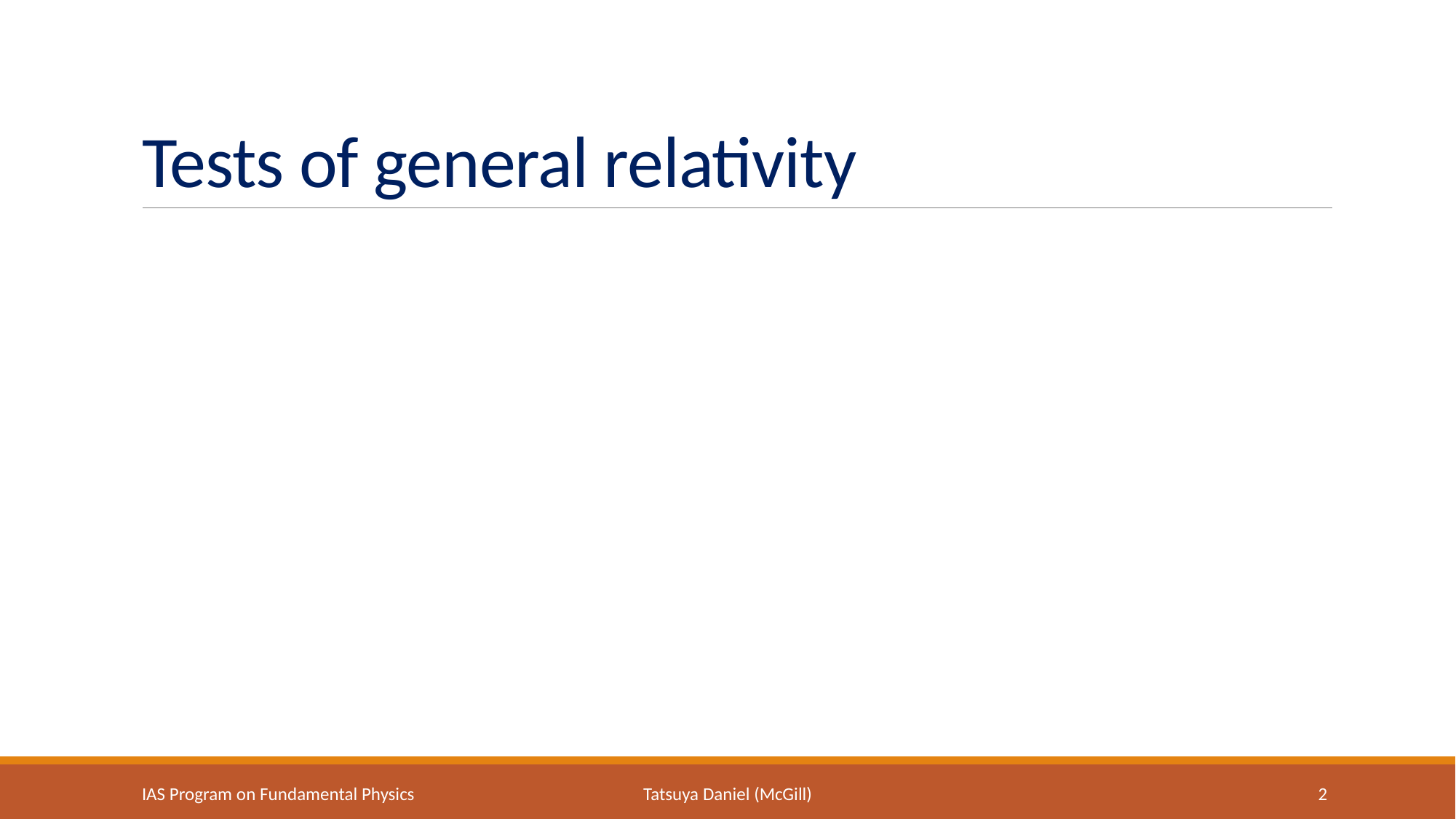

# Tests of general relativity

IAS Program on Fundamental Physics
Tatsuya Daniel (McGill)
2